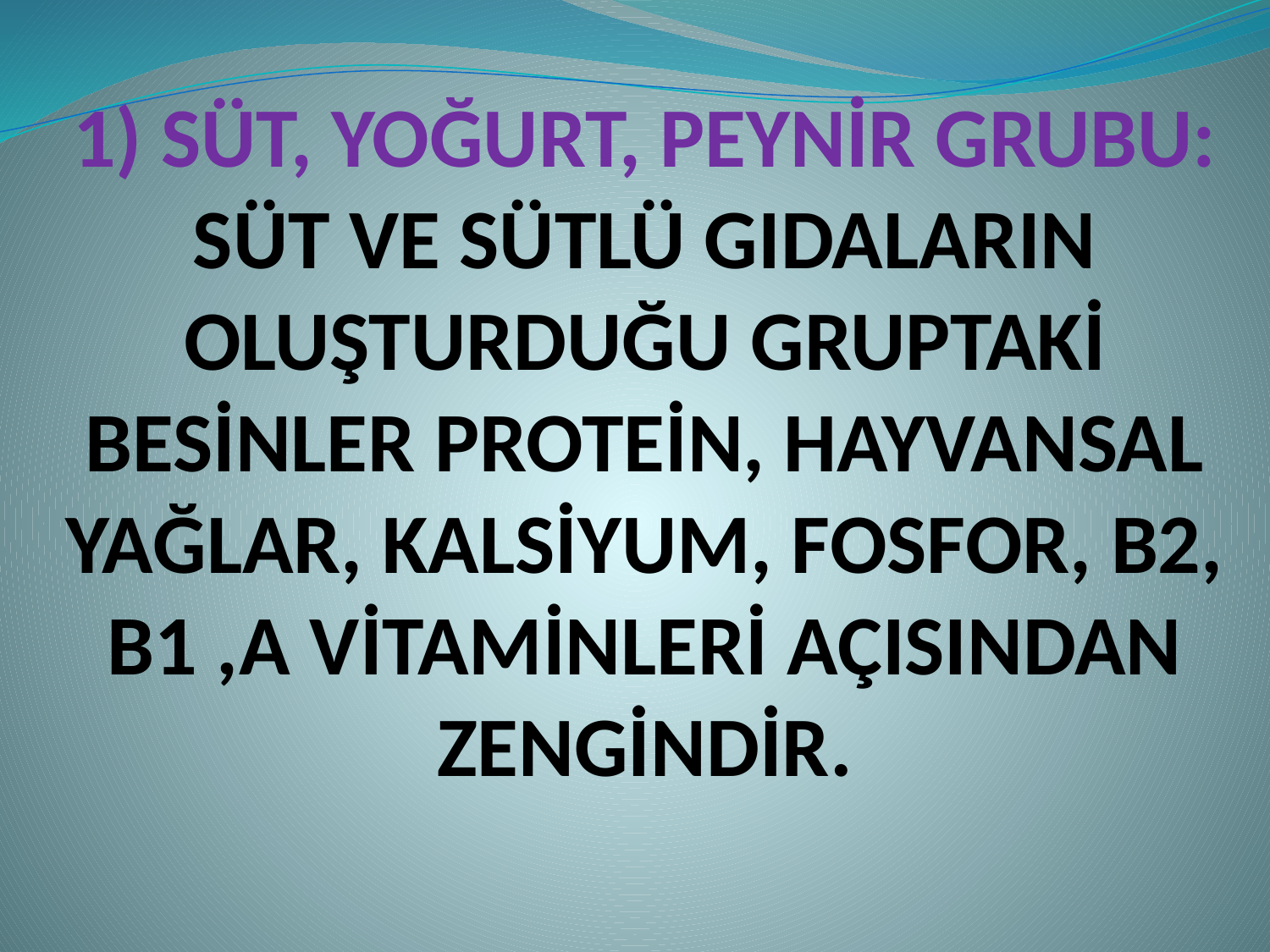

1) SÜT, YOĞURT, PEYNİR GRUBU: SÜT VE SÜTLÜ GIDALARIN OLUŞTURDUĞU GRUPTAKİ BESİNLER PROTEİN, HAYVANSAL YAĞLAR, KALSİYUM, FOSFOR, B2, B1 ,A VİTAMİNLERİ AÇISINDAN ZENGİNDİR.